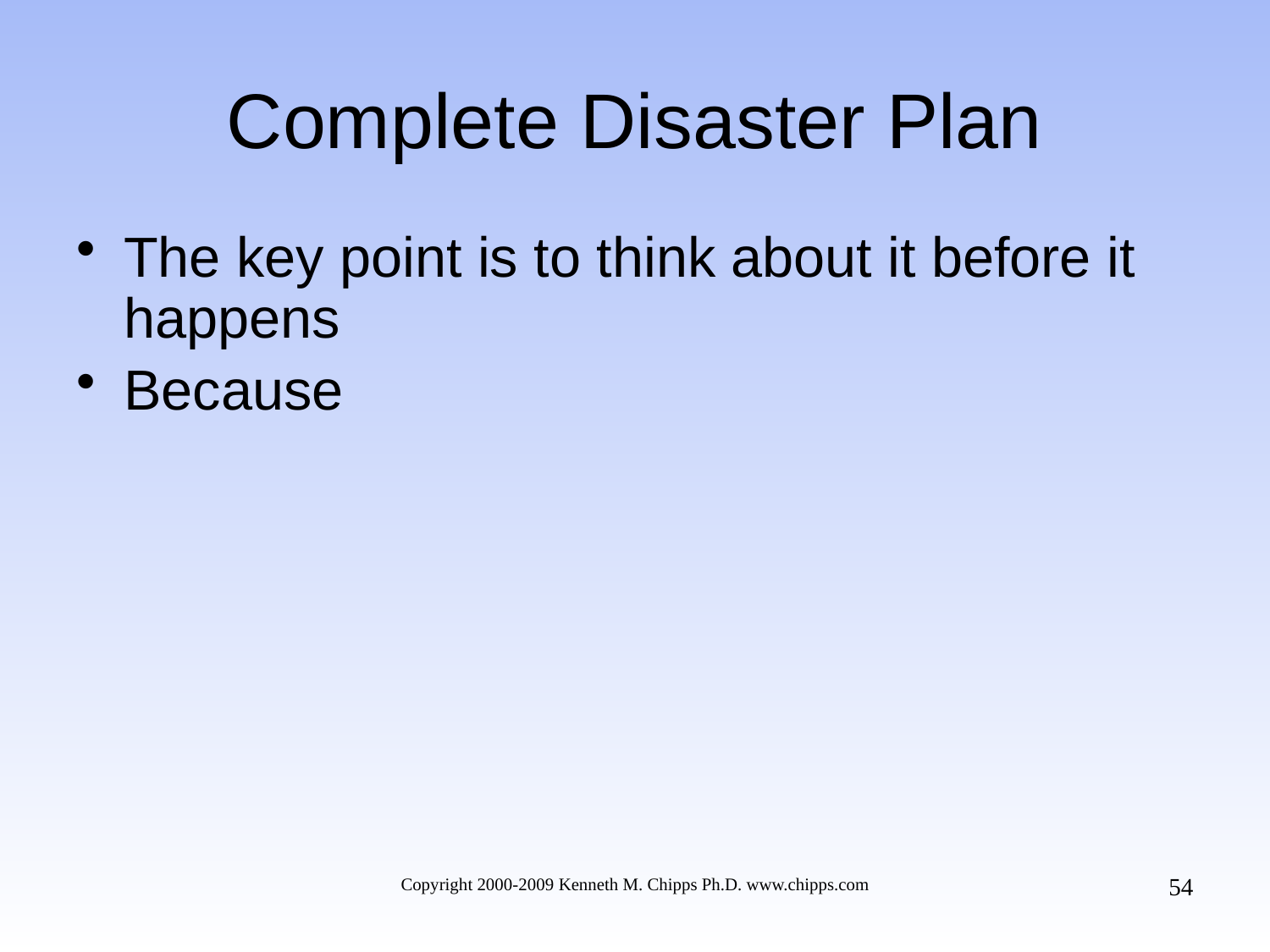

# Complete Disaster Plan
The key point is to think about it before it happens
Because
54
Copyright 2000-2009 Kenneth M. Chipps Ph.D. www.chipps.com